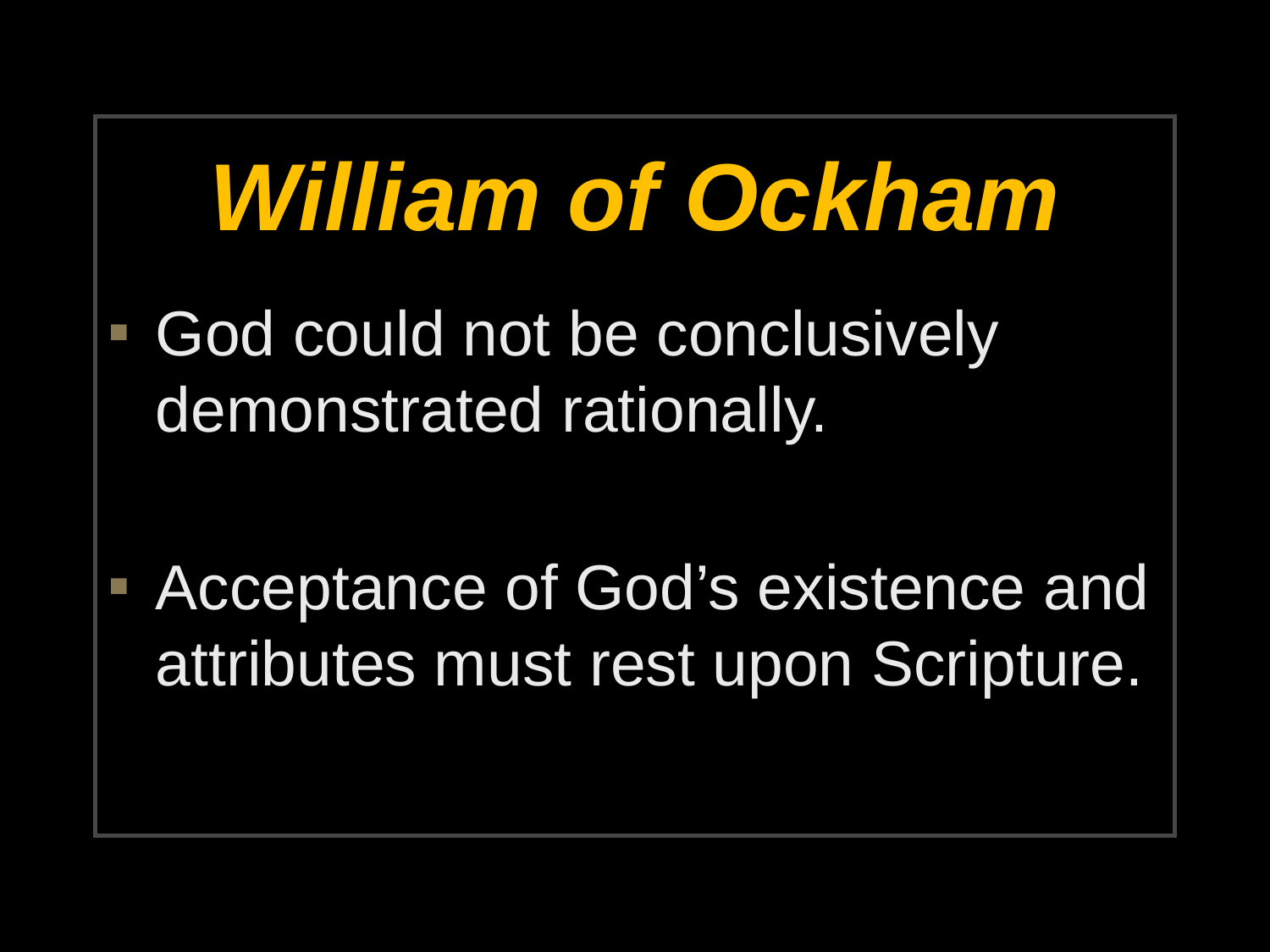

# William of Ockham
God could not be conclusively demonstrated rationally.

Acceptance of God’s existence and attributes must rest upon Scripture.